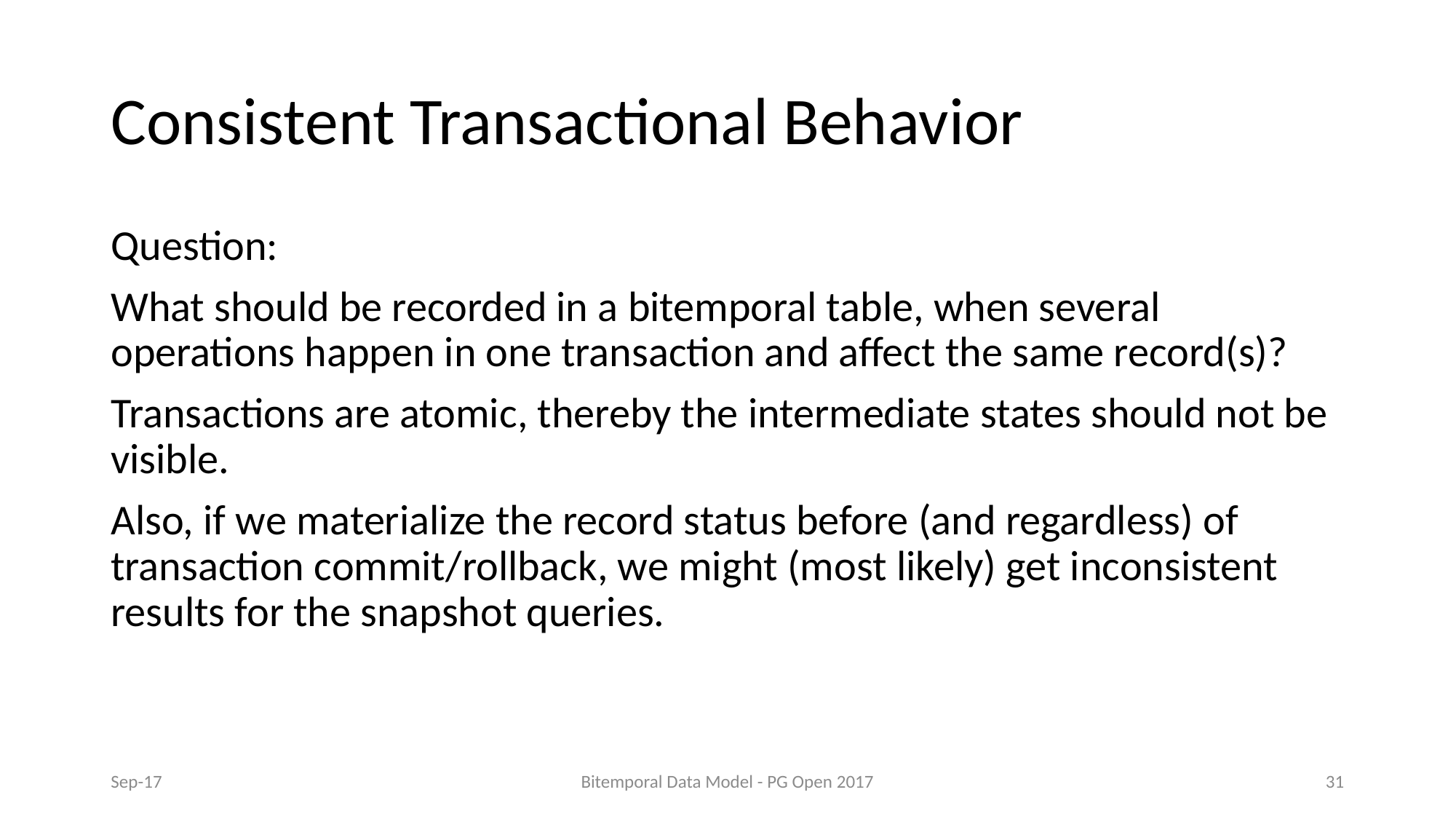

# Consistent Transactional Behavior
Question:
What should be recorded in a bitemporal table, when several operations happen in one transaction and affect the same record(s)?
Transactions are atomic, thereby the intermediate states should not be visible.
Also, if we materialize the record status before (and regardless) of transaction commit/rollback, we might (most likely) get inconsistent results for the snapshot queries.
Sep-17
Bitemporal Data Model - PG Open 2017
31